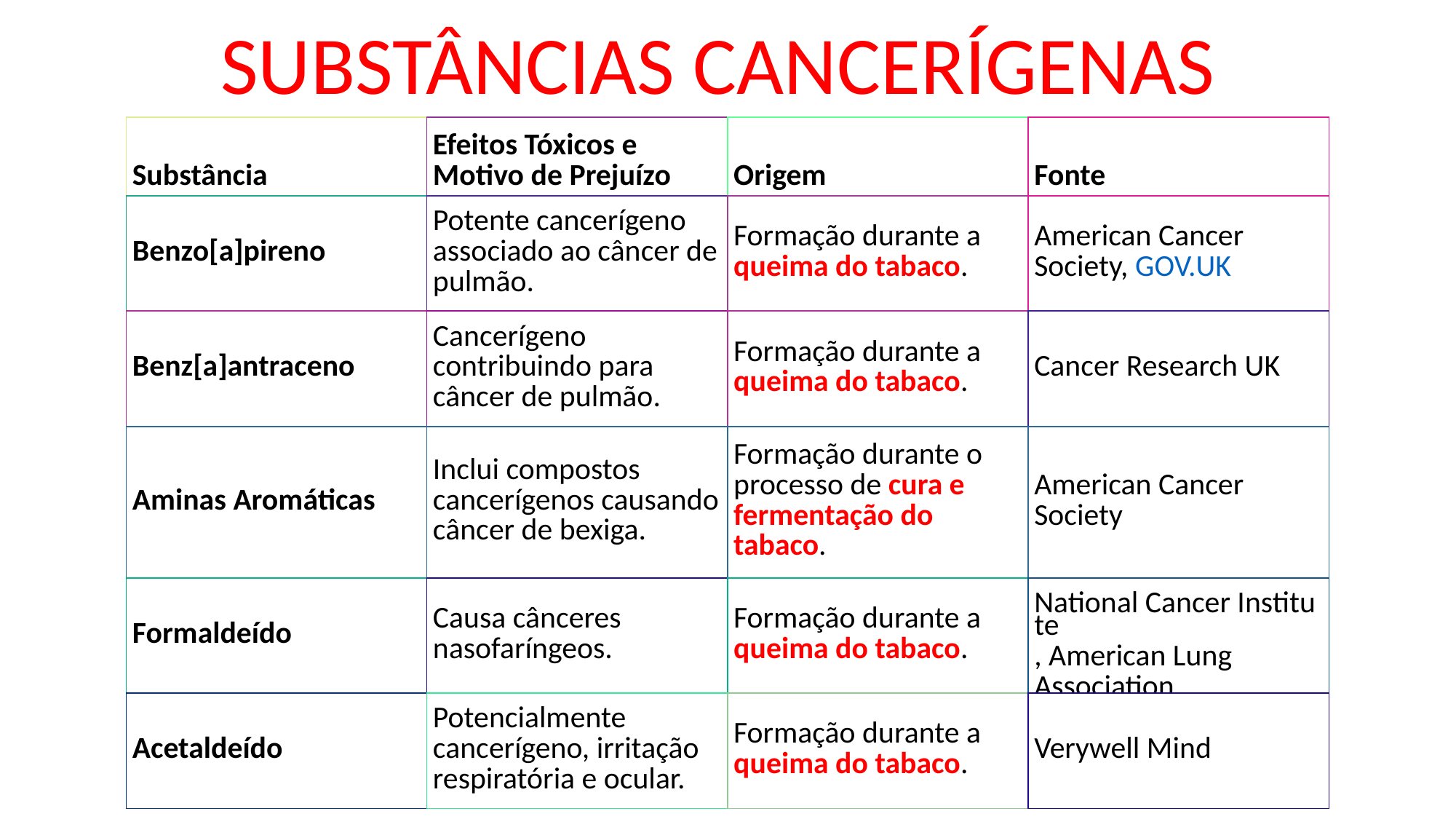

SUBSTÂNCIAS CANCERÍGENAS
| Substância | Efeitos Tóxicos e Motivo de Prejuízo | Origem | Fonte |
| --- | --- | --- | --- |
| Benzo[a]pireno | Potente cancerígeno associado ao câncer de pulmão. | Formação durante a queima do tabaco. | American Cancer Society, GOV.UK |
| Benz[a]antraceno | Cancerígeno contribuindo para câncer de pulmão. | Formação durante a queima do tabaco. | Cancer Research UK |
| Aminas Aromáticas | Inclui compostos cancerígenos causando câncer de bexiga. | Formação durante o processo de cura e fermentação do tabaco. | American Cancer Society |
| Formaldeído | Causa cânceres nasofaríngeos. | Formação durante a queima do tabaco. | National Cancer Institute, American Lung Association |
| Acetaldeído | Potencialmente cancerígeno, irritação respiratória e ocular. | Formação durante a queima do tabaco. | Verywell Mind |